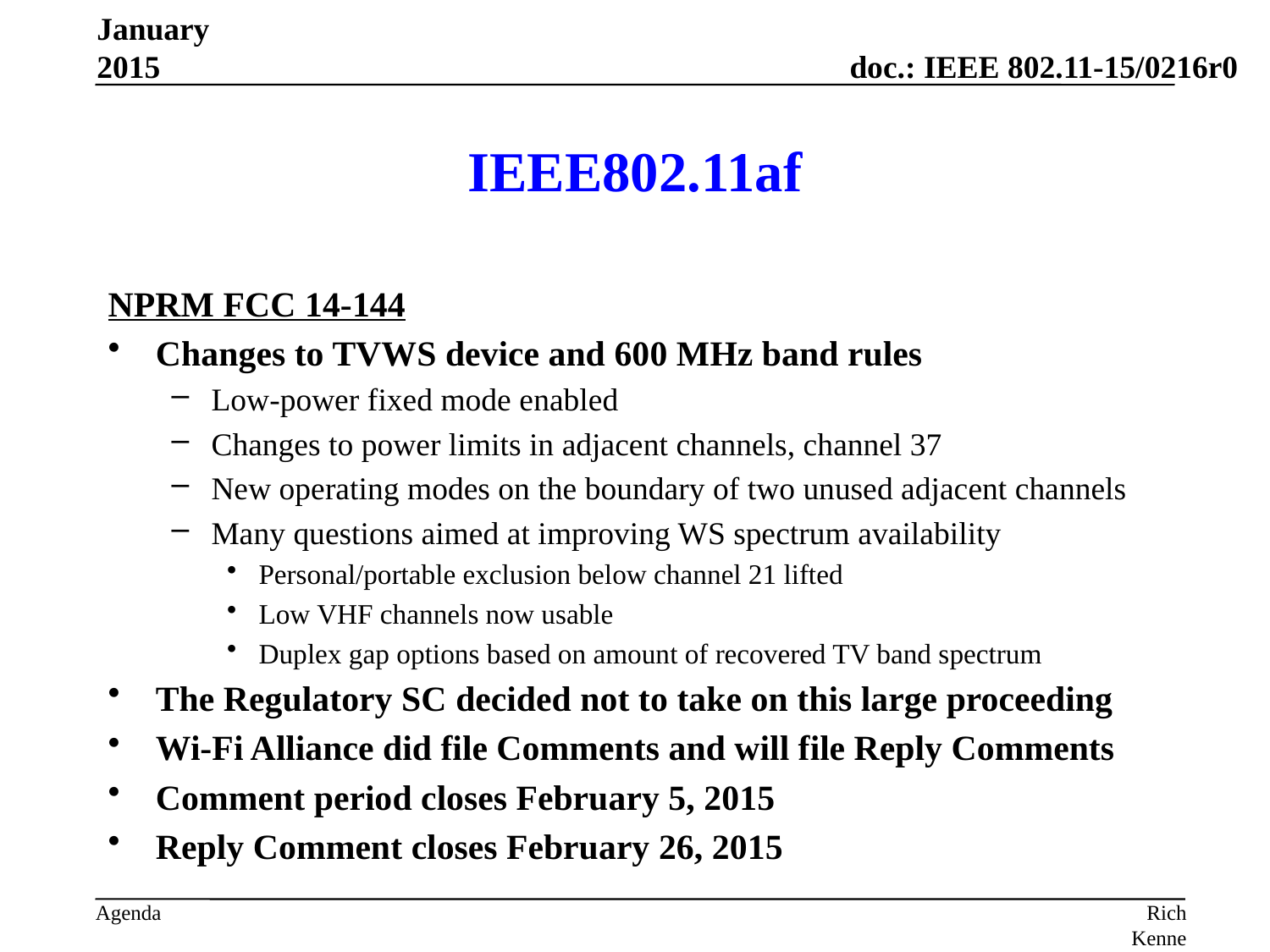

January 2015
# IEEE802.11af
NPRM FCC 14-144
Changes to TVWS device and 600 MHz band rules
Low-power fixed mode enabled
Changes to power limits in adjacent channels, channel 37
New operating modes on the boundary of two unused adjacent channels
Many questions aimed at improving WS spectrum availability
Personal/portable exclusion below channel 21 lifted
Low VHF channels now usable
Duplex gap options based on amount of recovered TV band spectrum
The Regulatory SC decided not to take on this large proceeding
Wi-Fi Alliance did file Comments and will file Reply Comments
Comment period closes February 5, 2015
Reply Comment closes February 26, 2015
Rich Kennedy, MediaTek